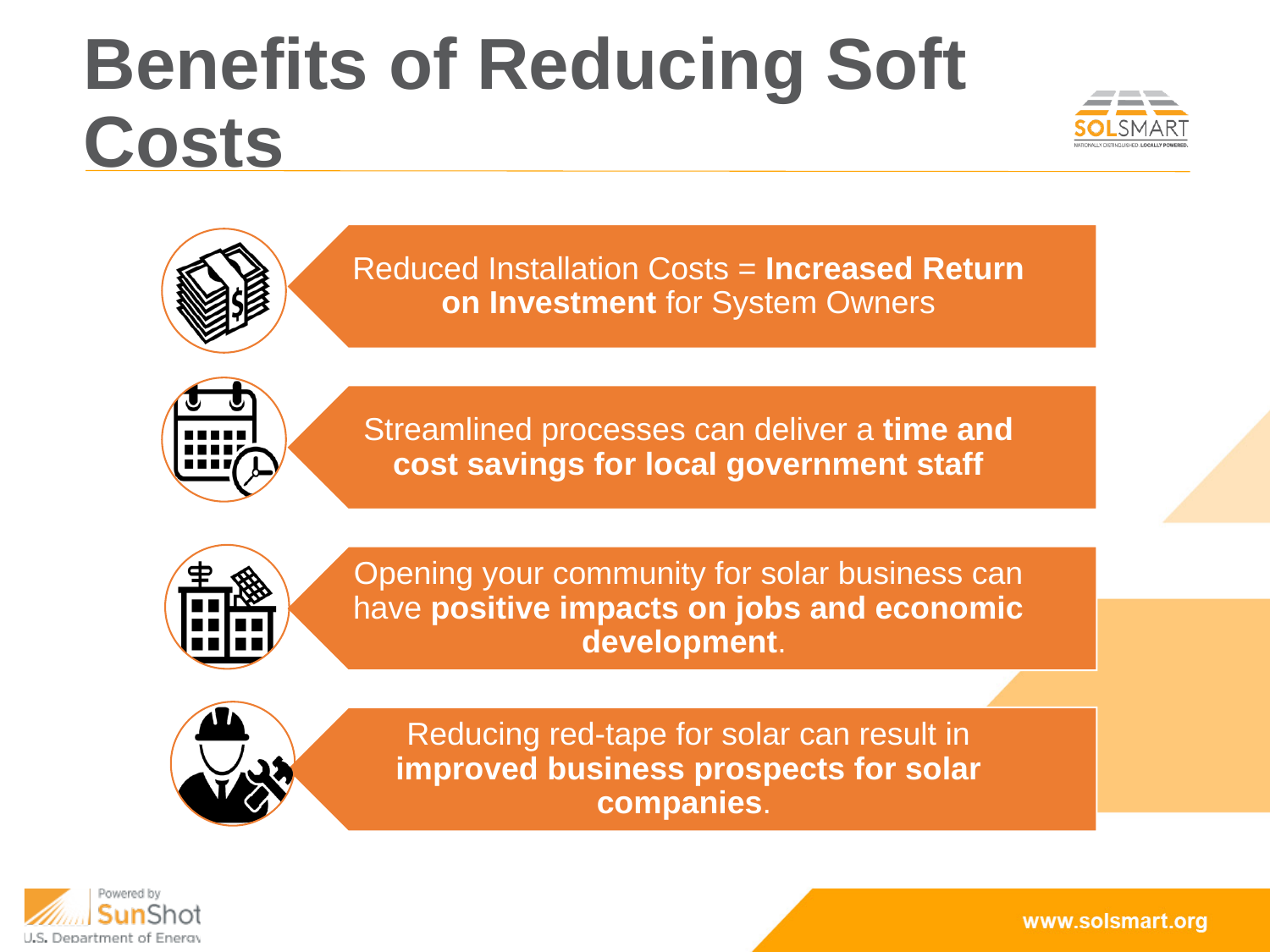

# Benefits of Reducing Soft Costs
Reduced Installation Costs = Increased Return on Investment for System Owners
Streamlined processes can deliver a time and cost savings for local government staff
Opening your community for solar business can have positive impacts on jobs and economic development.
Reducing red-tape for solar can result in improved business prospects for solar companies.
Sources: Clean Power Finance (Spruce); The Solar Foundation, LBNL, NREL